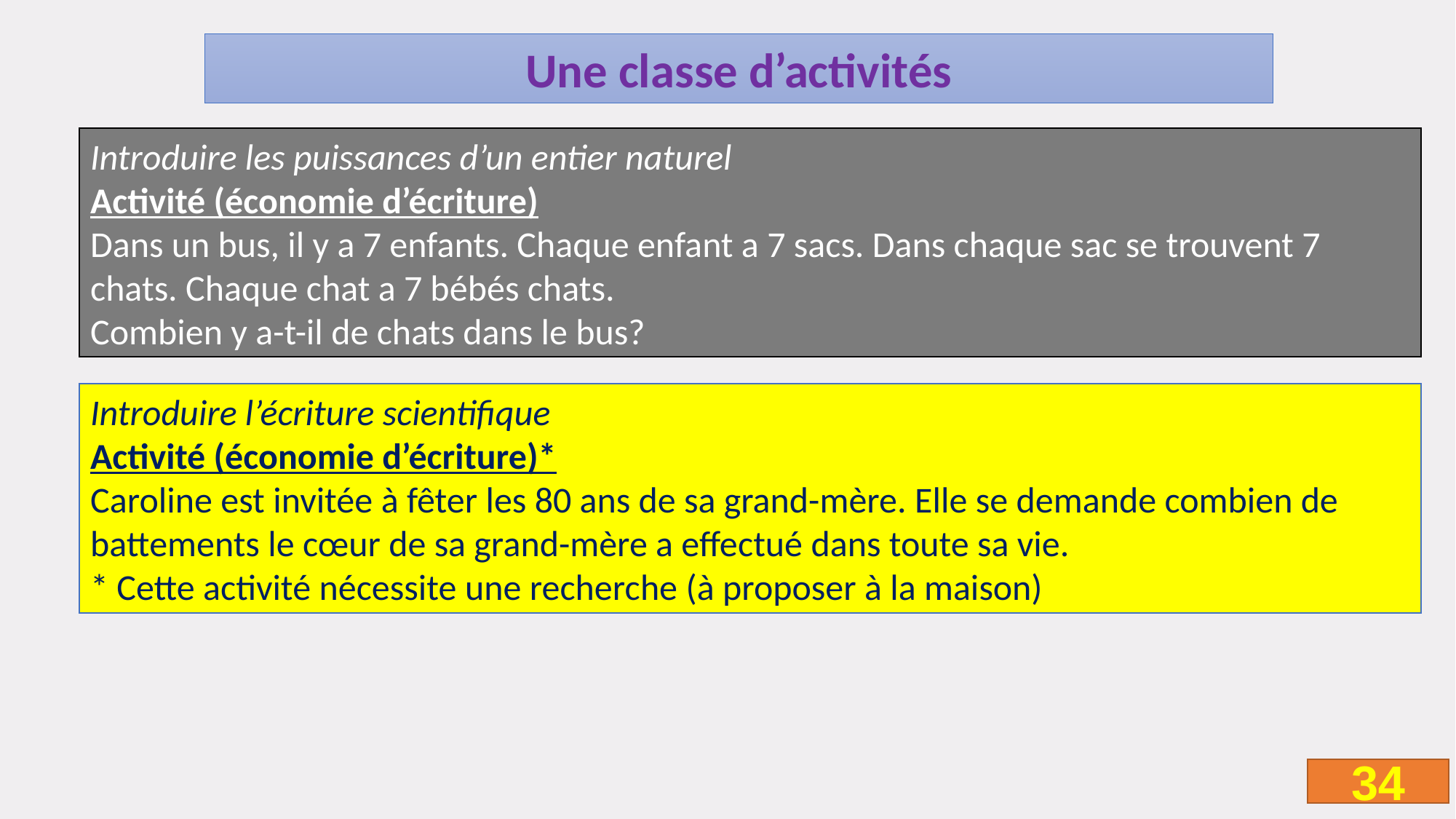

Une classe d’activités
Introduire les puissances d’un entier naturel
Activité (économie d’écriture)
Dans un bus, il y a 7 enfants. Chaque enfant a 7 sacs. Dans chaque sac se trouvent 7 chats. Chaque chat a 7 bébés chats.
Combien y a-t-il de chats dans le bus?
Introduire l’écriture scientifique
Activité (économie d’écriture)*
Caroline est invitée à fêter les 80 ans de sa grand-mère. Elle se demande combien de battements le cœur de sa grand-mère a effectué dans toute sa vie.
* Cette activité nécessite une recherche (à proposer à la maison)
34